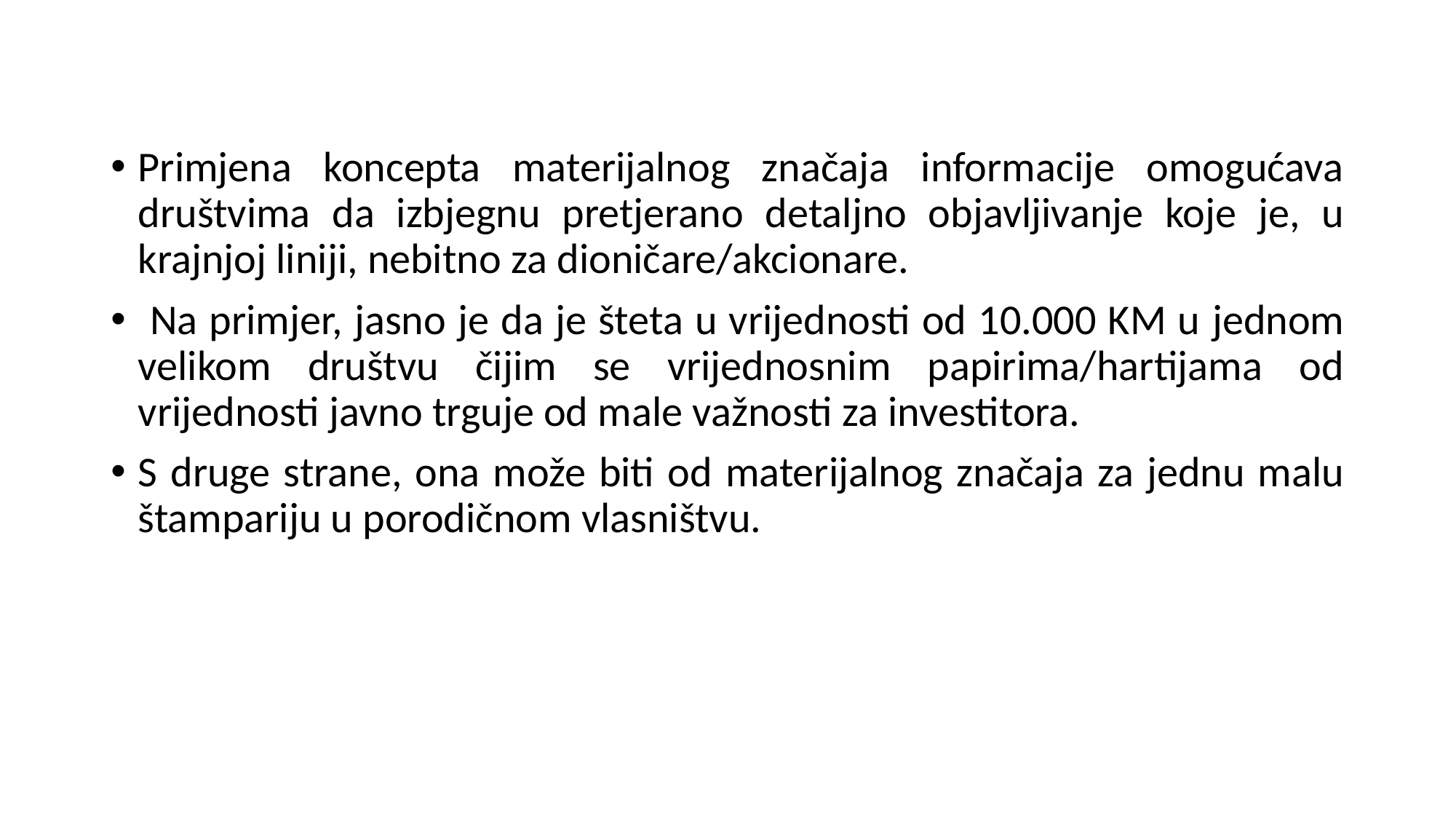

Primjena koncepta materijalnog značaja informacije omogućava društvima da izbjegnu pretjerano detaljno objavljivanje koje je, u krajnjoj liniji, nebitno za dioničare/akcionare.
 Na primjer, jasno je da je šteta u vrijednosti od 10.000 KM u jednom velikom društvu čijim se vrijednosnim papirima/hartijama od vrijednosti javno trguje od male važnosti za investitora.
S druge strane, ona može biti od materijalnog značaja za jednu malu štampariju u porodičnom vlasništvu.